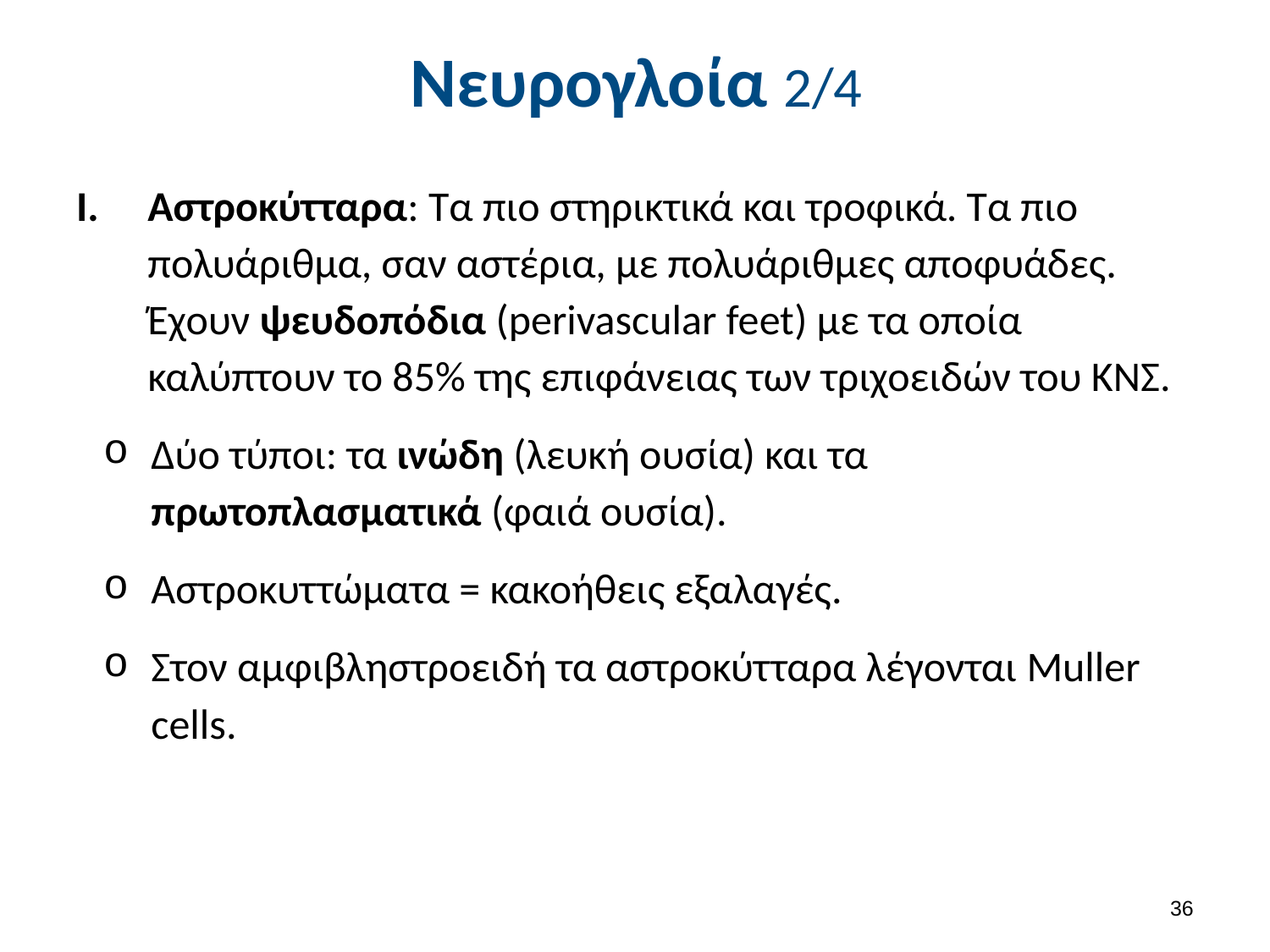

# Νευρογλοία 2/4
Aστροκύτταρα: Τα πιο στηρικτικά και τροφικά. Τα πιο πολυάριθμα, σαν αστέρια, με πολυάριθμες αποφυάδες.  Έχουν ψευδοπόδια (perivascular feet) με τα οποία καλύπτουν το 85% της επιφάνειας των τριχοειδών του ΚΝΣ.
Δύο τύποι: τα ινώδη (λευκή ουσία) και τα πρωτοπλασματικά (φαιά ουσία).
Αστροκυττώματα = κακοήθεις εξαλαγές.
Στον αμφιβληστροειδή τα αστροκύτταρα λέγονται Muller cells.

36